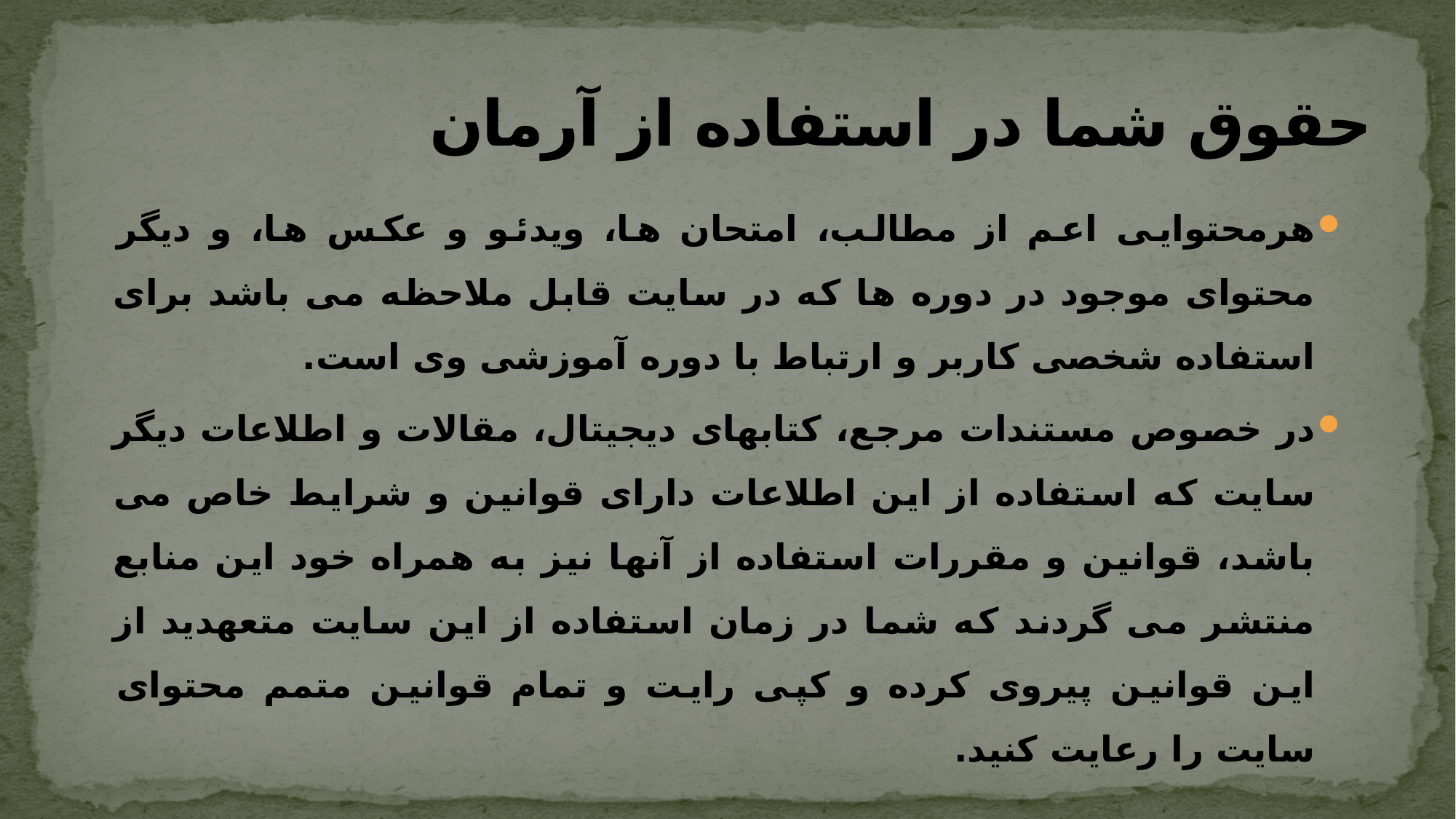

# حقوق شما در استفاده از آرمان
هرمحتوایی اعم از مطالب، امتحان ها، ویدئو و عکس ها، و دیگر محتوای موجود در دوره ها که در سایت قابل ملاحظه می باشد برای استفاده شخصی کاربر و ارتباط با دوره آموزشی وی است.
در خصوص مستندات مرجع، کتابهای دیجیتال، مقالات و اطلاعات دیگر سایت که استفاده از این اطلاعات دارای قوانین و شرایط خاص می باشد، قوانین و مقررات استفاده از آنها نیز به همراه خود این منابع منتشر می گردند که شما در زمان استفاده از این سایت متعهدید از این قوانین پیروی کرده و کپی رایت و تمام قوانین متمم محتوای سایت را رعایت کنید.